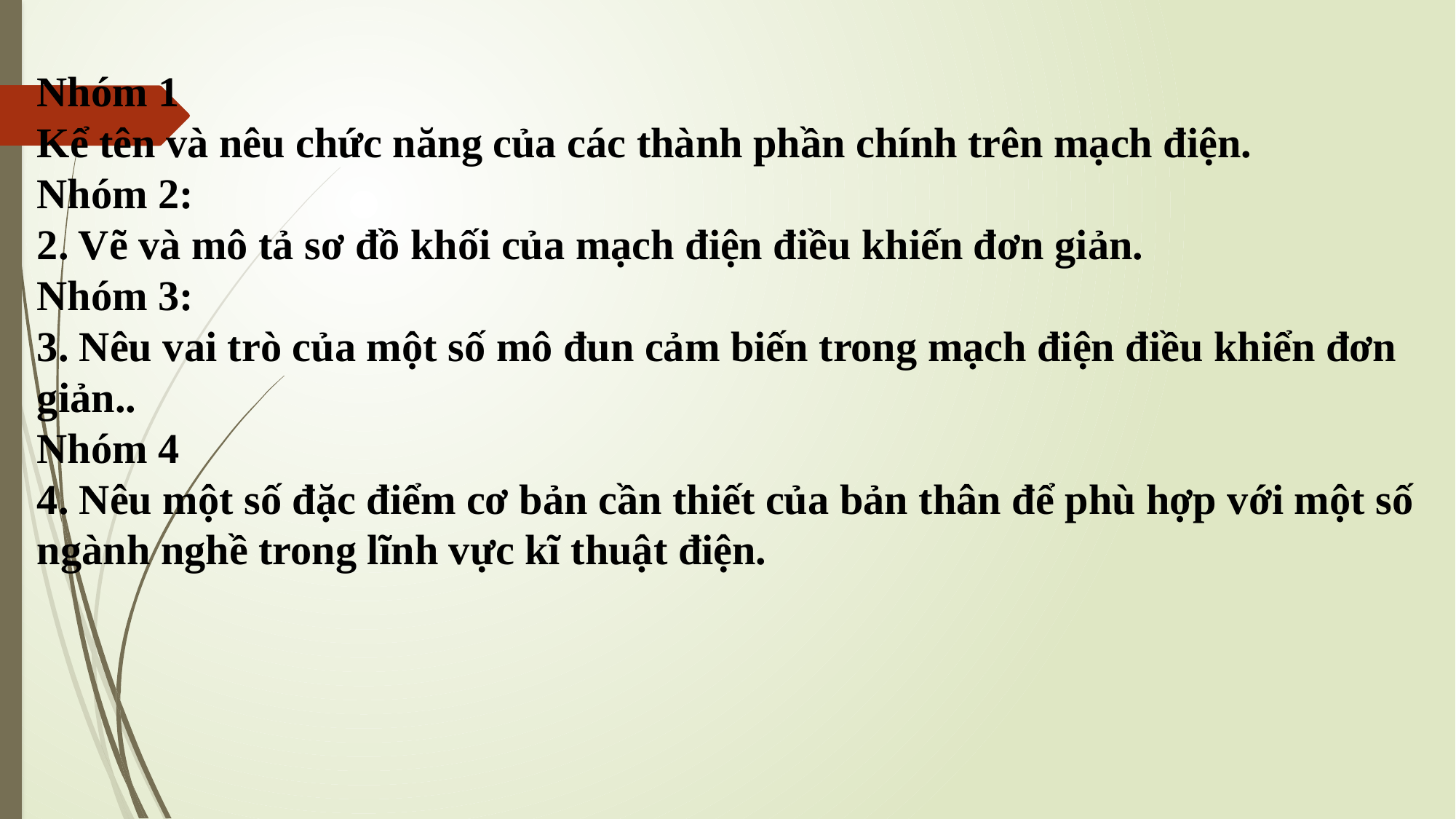

Nhóm 1
Kể tên và nêu chức năng của các thành phần chính trên mạch điện.
Nhóm 2:
2. Vẽ và mô tả sơ đồ khối của mạch điện điều khiến đơn giản.
Nhóm 3:
3. Nêu vai trò của một số mô đun cảm biến trong mạch điện điều khiển đơn giản..
Nhóm 4
4. Nêu một số đặc điểm cơ bản cần thiết của bản thân để phù hợp với một số ngành nghề trong lĩnh vực kĩ thuật điện.